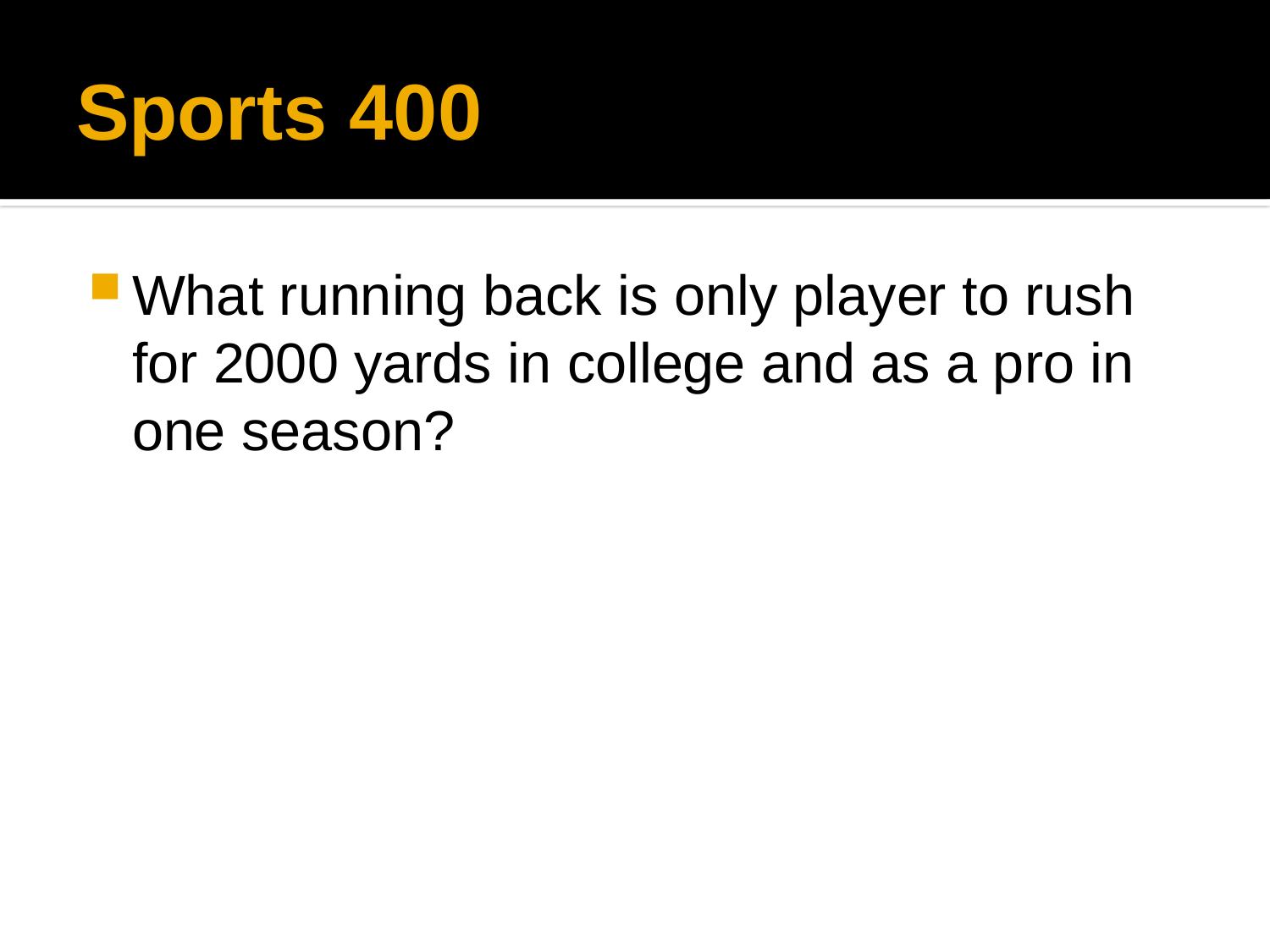

# Sports 400
What running back is only player to rush for 2000 yards in college and as a pro in one season?